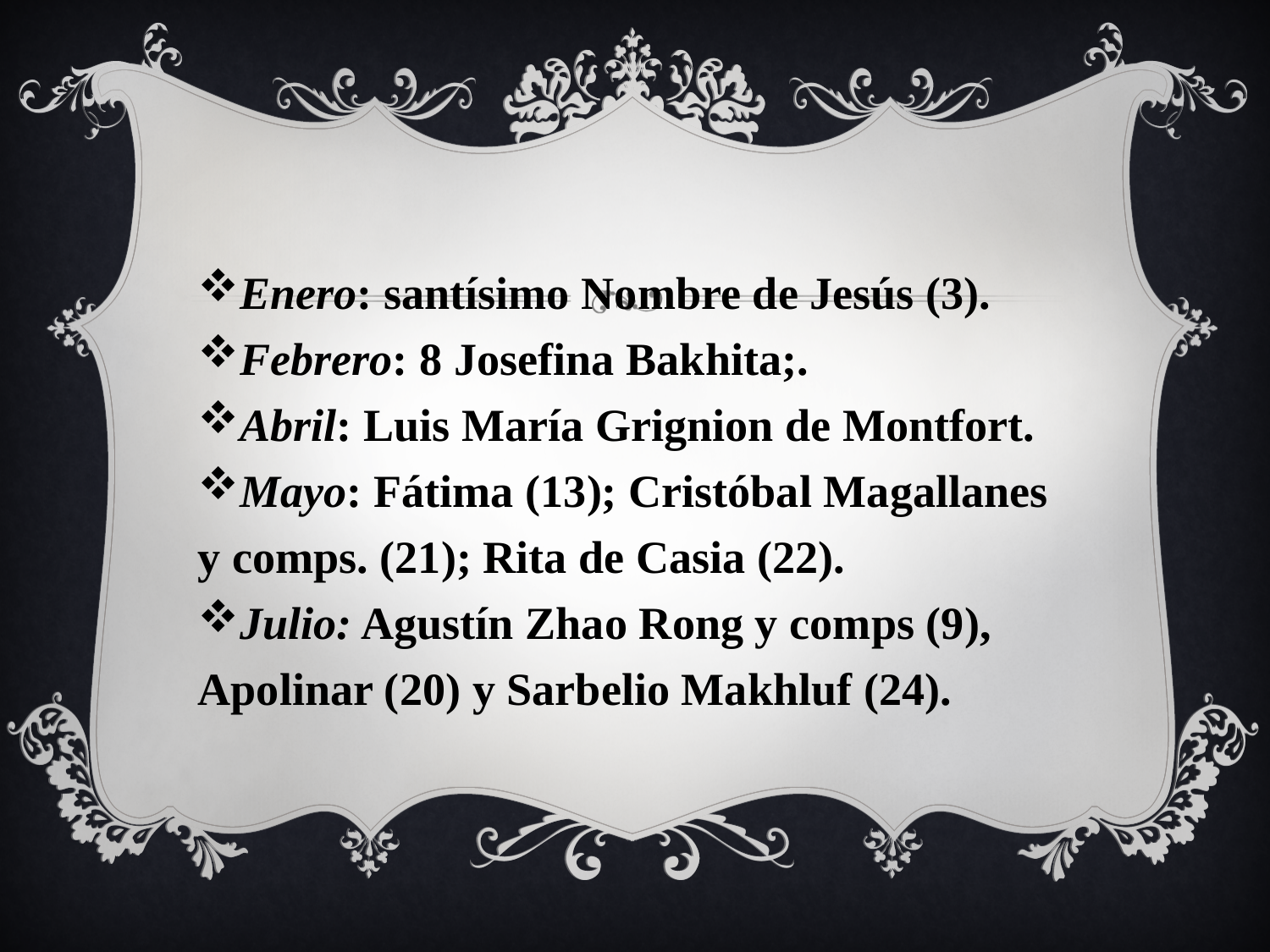

Enero: santísimo Nombre de Jesús (3).
Febrero: 8 Josefina Bakhita;.
Abril: Luis María Grignion de Montfort.
Mayo: Fátima (13); Cristóbal Magallanes y comps. (21); Rita de Casia (22).
Julio: Agustín Zhao Rong y comps (9), Apolinar (20) y Sarbelio Makhluf (24).